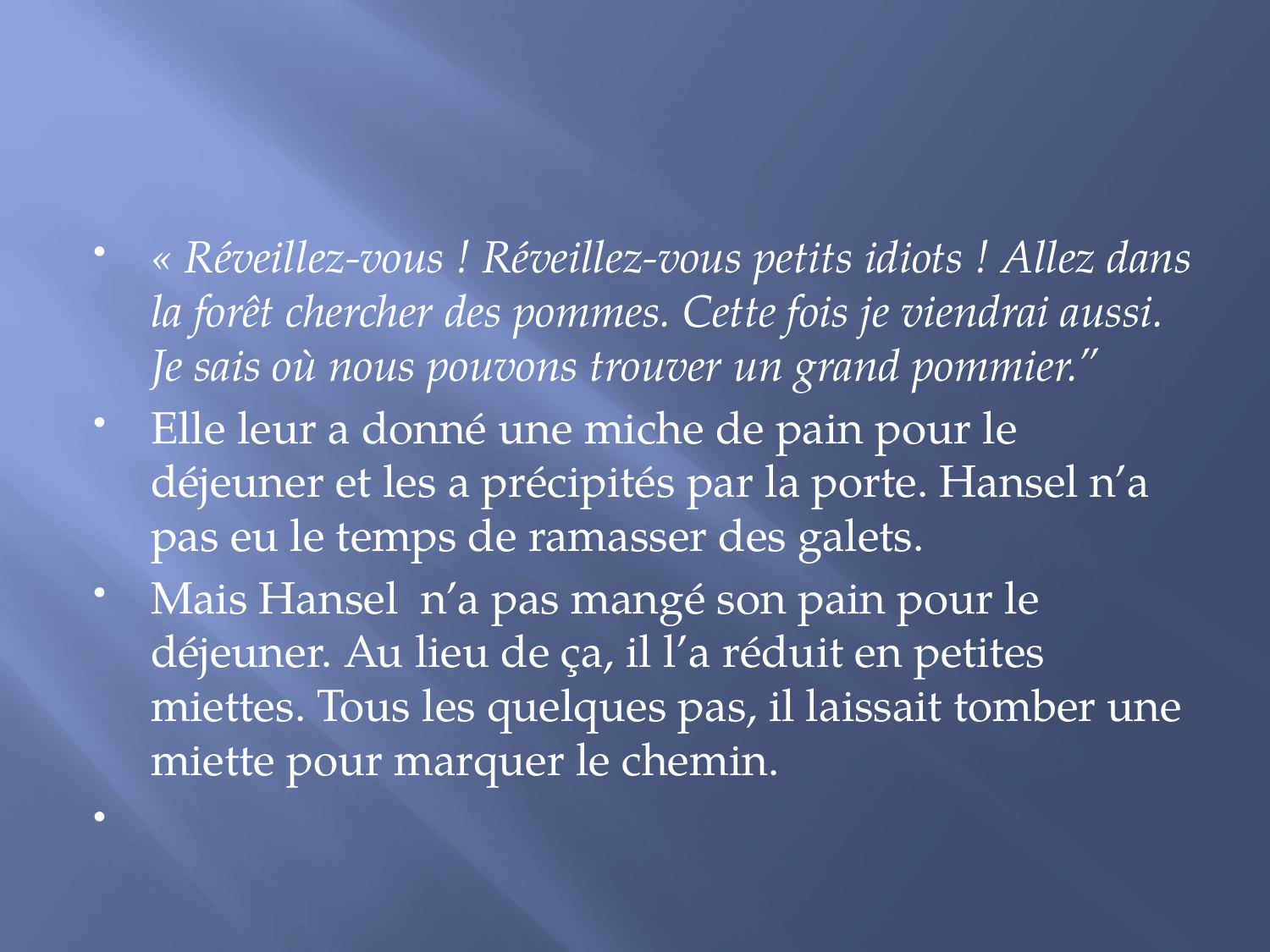

#
« Réveillez-vous ! Réveillez-vous petits idiots ! Allez dans la forêt chercher des pommes. Cette fois je viendrai aussi. Je sais où nous pouvons trouver un grand pommier.”
Elle leur a donné une miche de pain pour le déjeuner et les a précipités par la porte. Hansel n’a pas eu le temps de ramasser des galets.
Mais Hansel  n’a pas mangé son pain pour le déjeuner. Au lieu de ça, il l’a réduit en petites miettes. Tous les quelques pas, il laissait tomber une miette pour marquer le chemin.